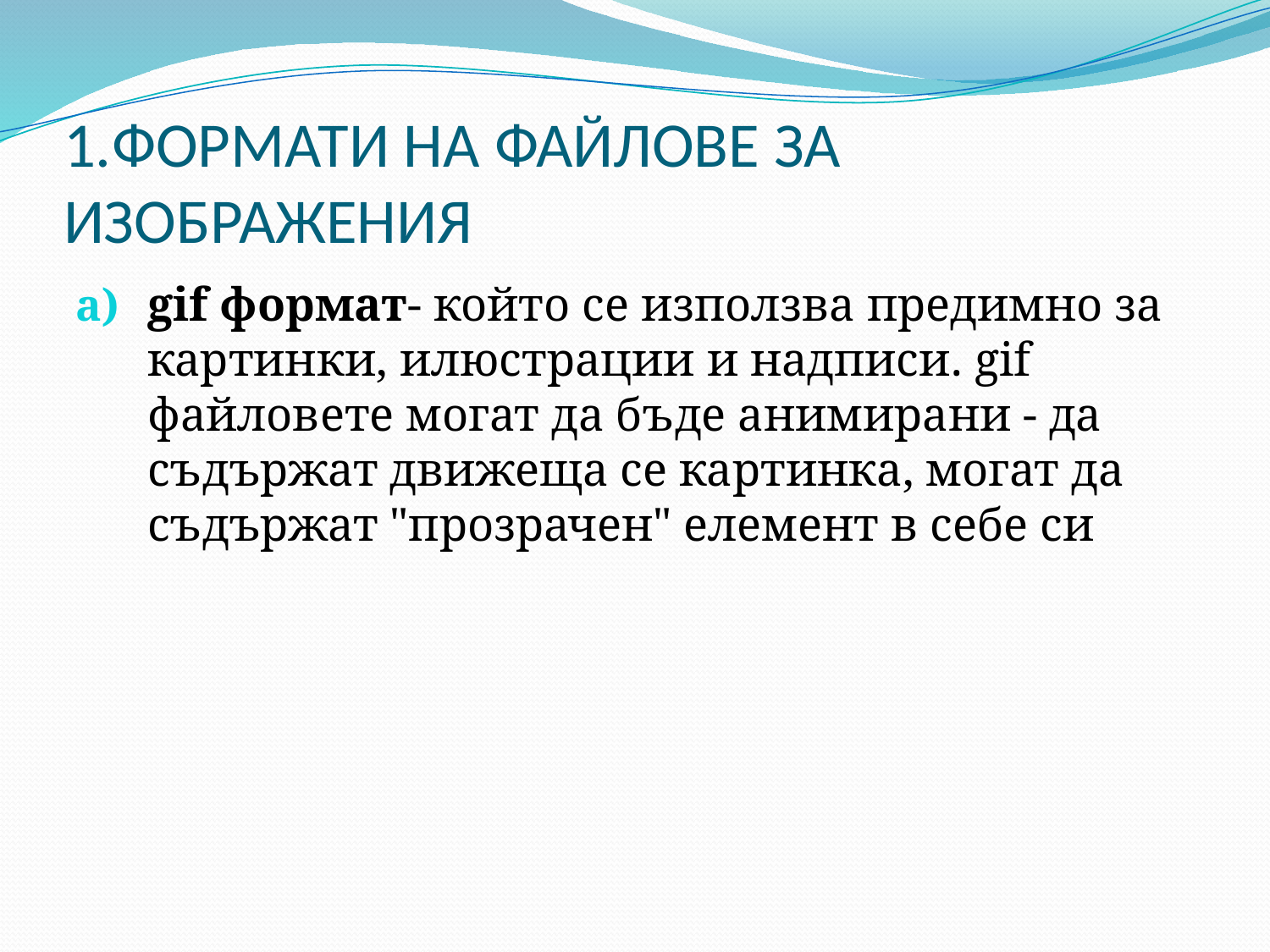

# 1.ФОРМАТИ НА ФАЙЛОВЕ ЗА ИЗОБРАЖЕНИЯ
gif формат- който се използва предимно за картинки, илюстрации и надписи. gif файловете могат да бъде анимирани - да съдържат движеща се картинка, могат да съдържат "прозрачен" елемент в себе си